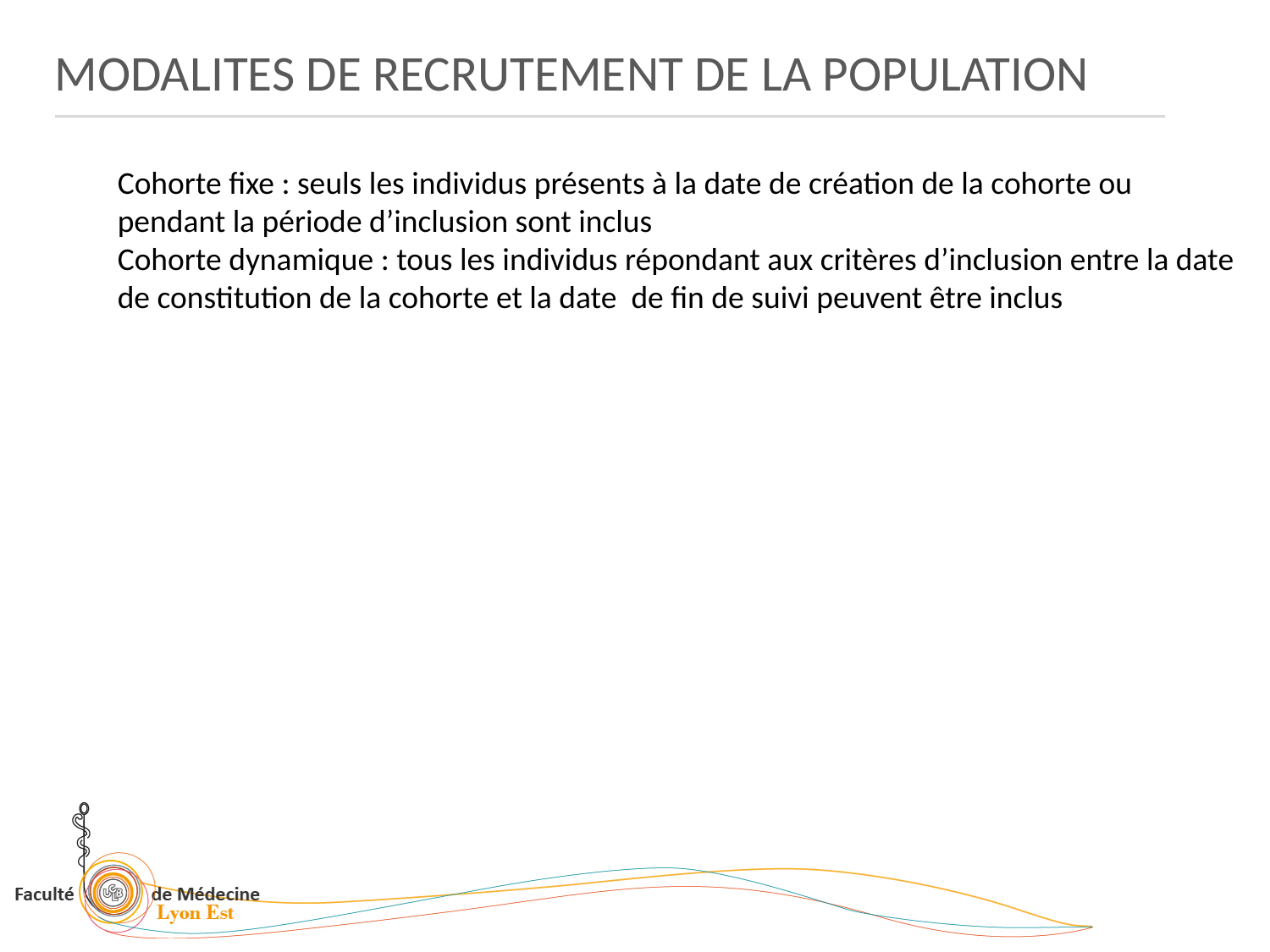

MODALITES DE RECRUTEMENT DE LA POPULATION
Cohorte fixe : seuls les individus présents à la date de création de la cohorte ou pendant la période d’inclusion sont inclus
Cohorte dynamique : tous les individus répondant aux critères d’inclusion entre la date de constitution de la cohorte et la date  de fin de suivi peuvent être inclus